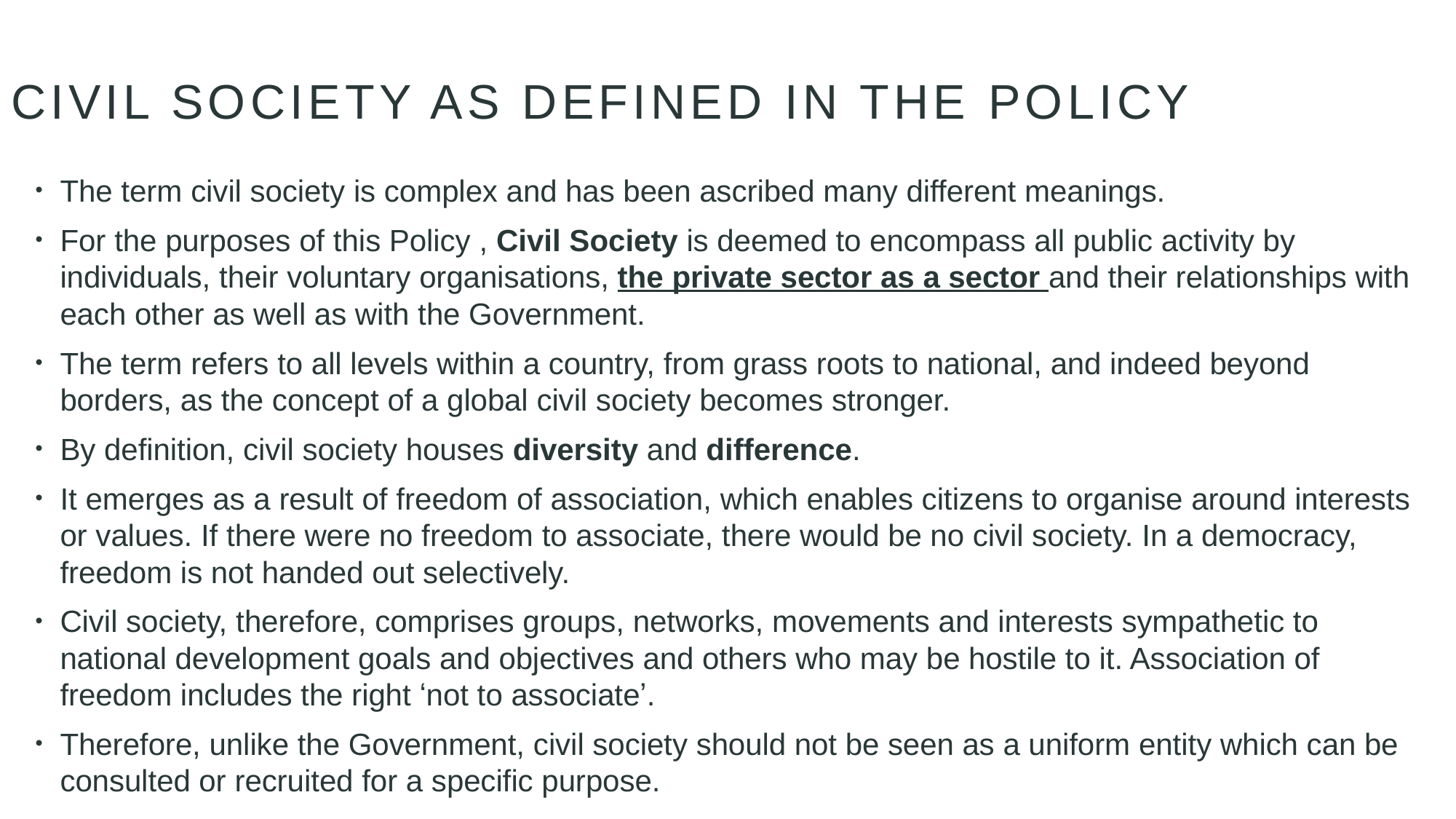

# CIVIL SOCIETY AS DEFINED IN THE POLICY
The term civil society is complex and has been ascribed many different meanings.
For the purposes of this Policy , Civil Society is deemed to encompass all public activity by individuals, their voluntary organisations, the private sector as a sector and their relationships with each other as well as with the Government.
The term refers to all levels within a country, from grass roots to national, and indeed beyond borders, as the concept of a global civil society becomes stronger.
By definition, civil society houses diversity and difference.
It emerges as a result of freedom of association, which enables citizens to organise around interests or values. If there were no freedom to associate, there would be no civil society. In a democracy, freedom is not handed out selectively.
Civil society, therefore, comprises groups, networks, movements and interests sympathetic to national development goals and objectives and others who may be hostile to it. Association of freedom includes the right ʻnot to associateʼ.
Therefore, unlike the Government, civil society should not be seen as a uniform entity which can be consulted or recruited for a specific purpose.